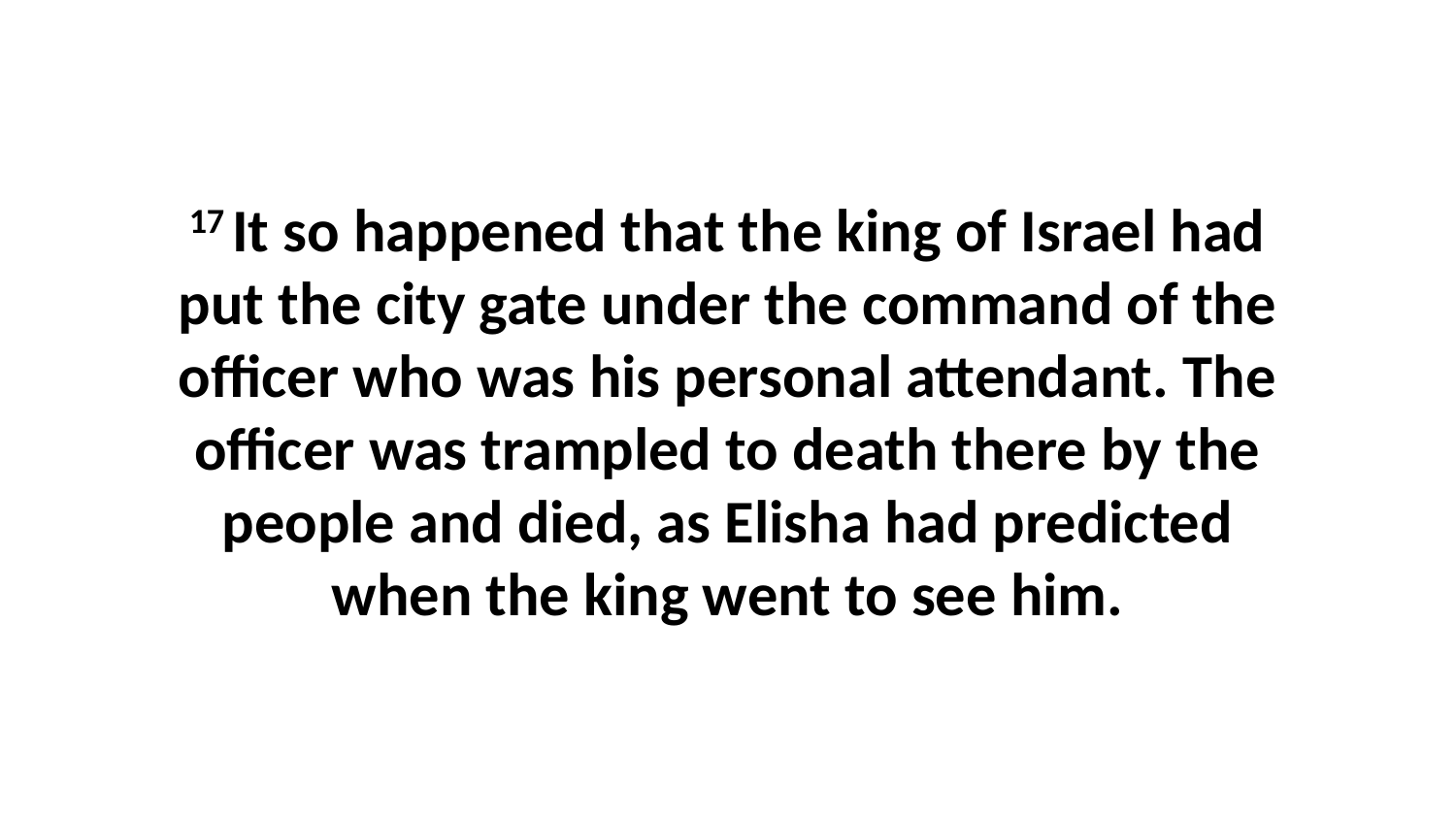

17 It so happened that the king of Israel had put the city gate under the command of the officer who was his personal attendant. The officer was trampled to death there by the people and died, as Elisha had predicted when the king went to see him.